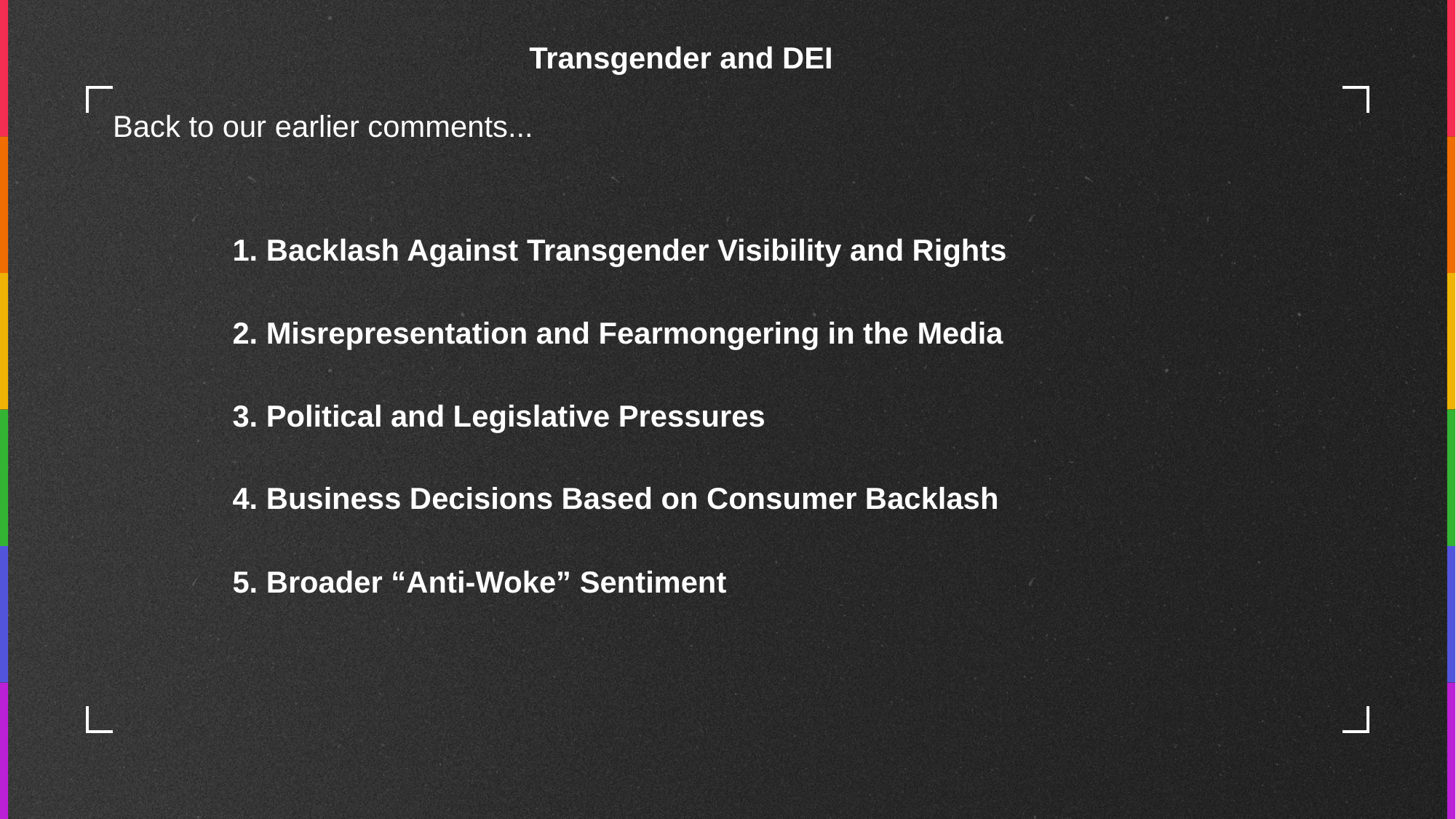

Transgender and DEI
Back to our earlier comments...
1. Backlash Against Transgender Visibility and Rights
2. Misrepresentation and Fearmongering in the Media
3. Political and Legislative Pressures
4. Business Decisions Based on Consumer Backlash
5. Broader “Anti-Woke” Sentiment